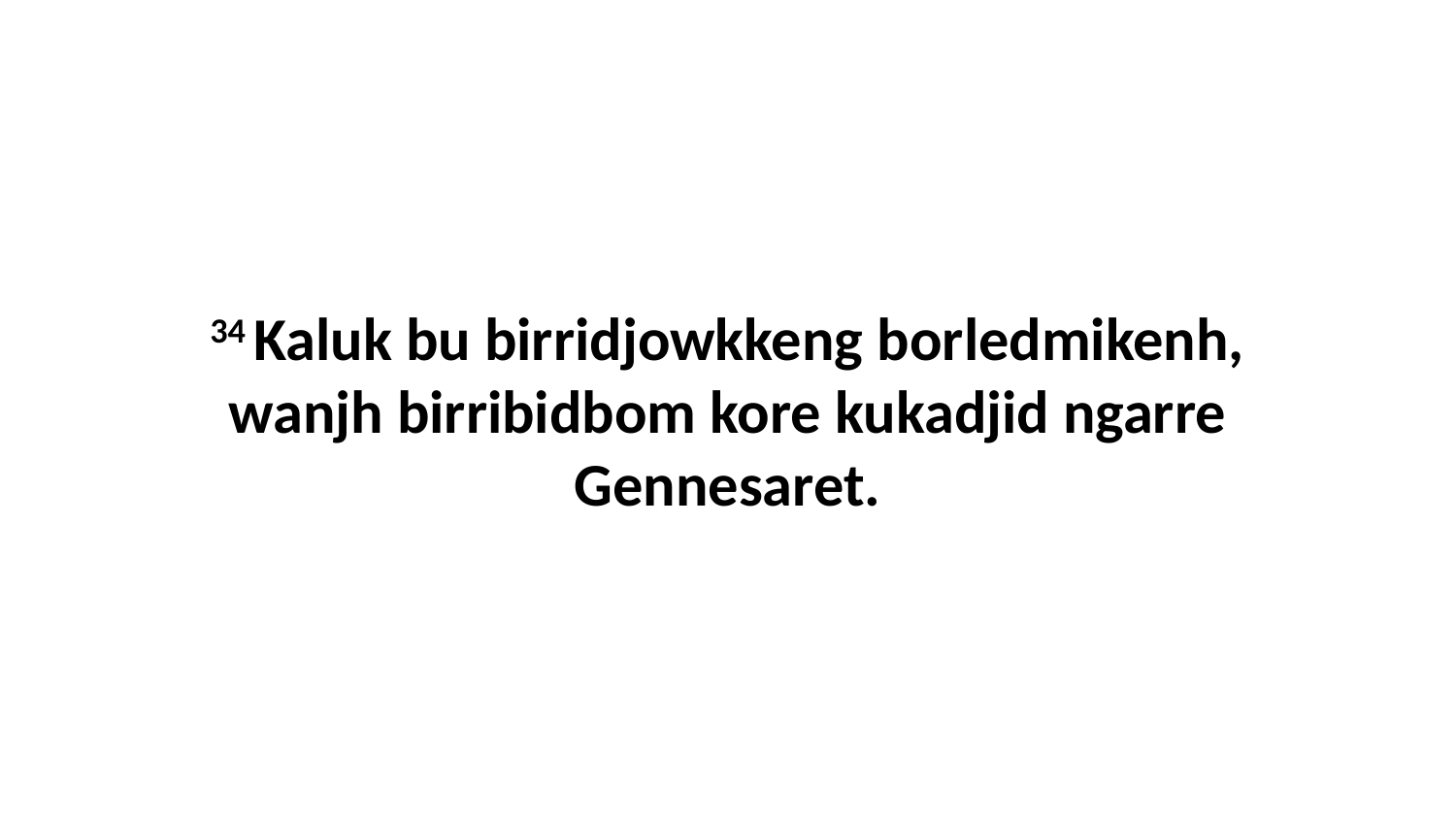

34 Kaluk bu birridjowkkeng borledmikenh, wanjh birribidbom kore kukadjid ngarre Gennesaret.